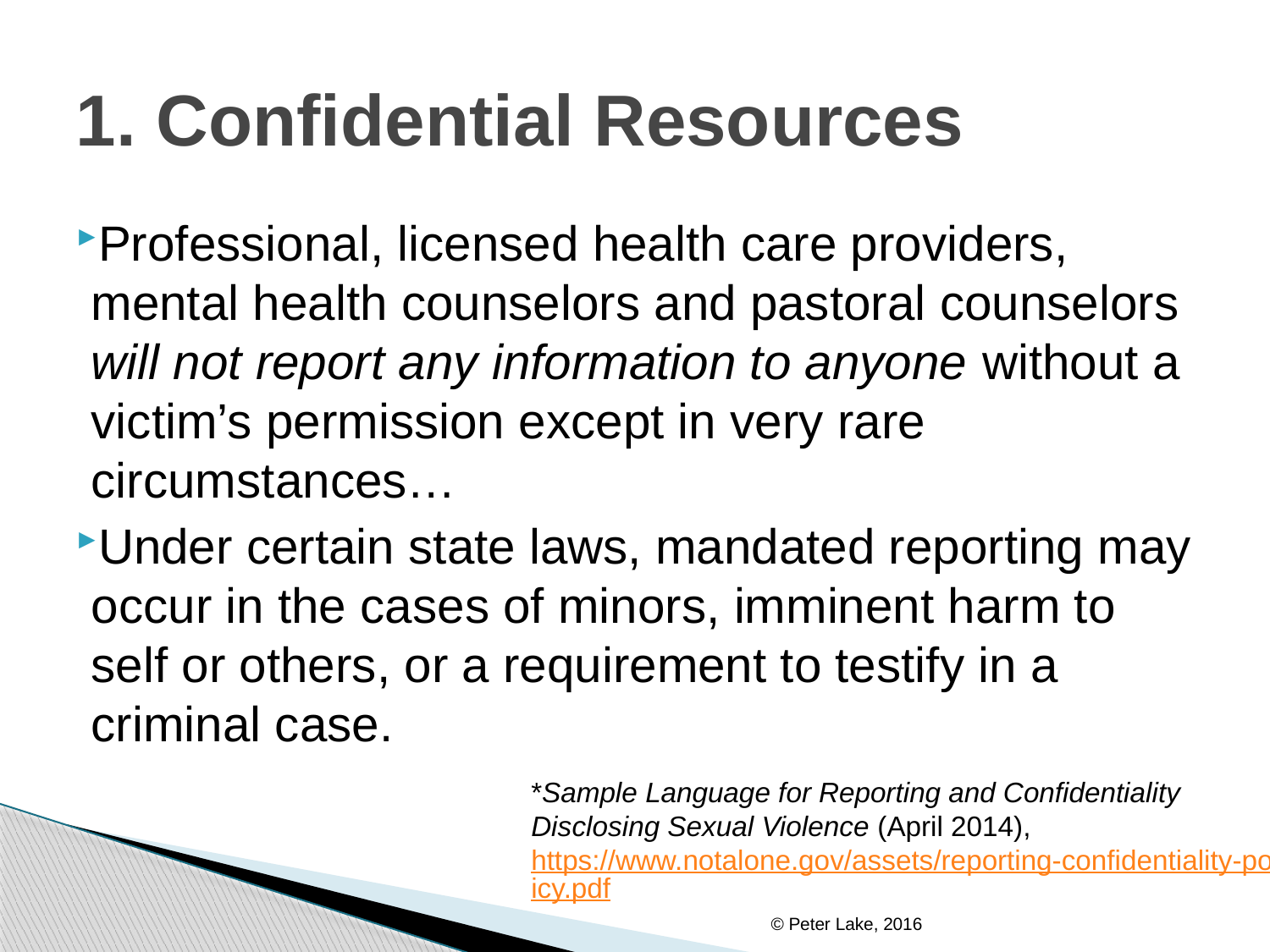

# 1. Confidential Resources
Professional, licensed health care providers, mental health counselors and pastoral counselors will not report any information to anyone without a victim’s permission except in very rare circumstances…
Under certain state laws, mandated reporting may occur in the cases of minors, imminent harm to self or others, or a requirement to testify in a criminal case.

*Sample Language for Reporting and Confidentiality Disclosing Sexual Violence (April 2014), https://www.notalone.gov/assets/reporting-confidentiality-policy.pdf
© Peter Lake, 2016